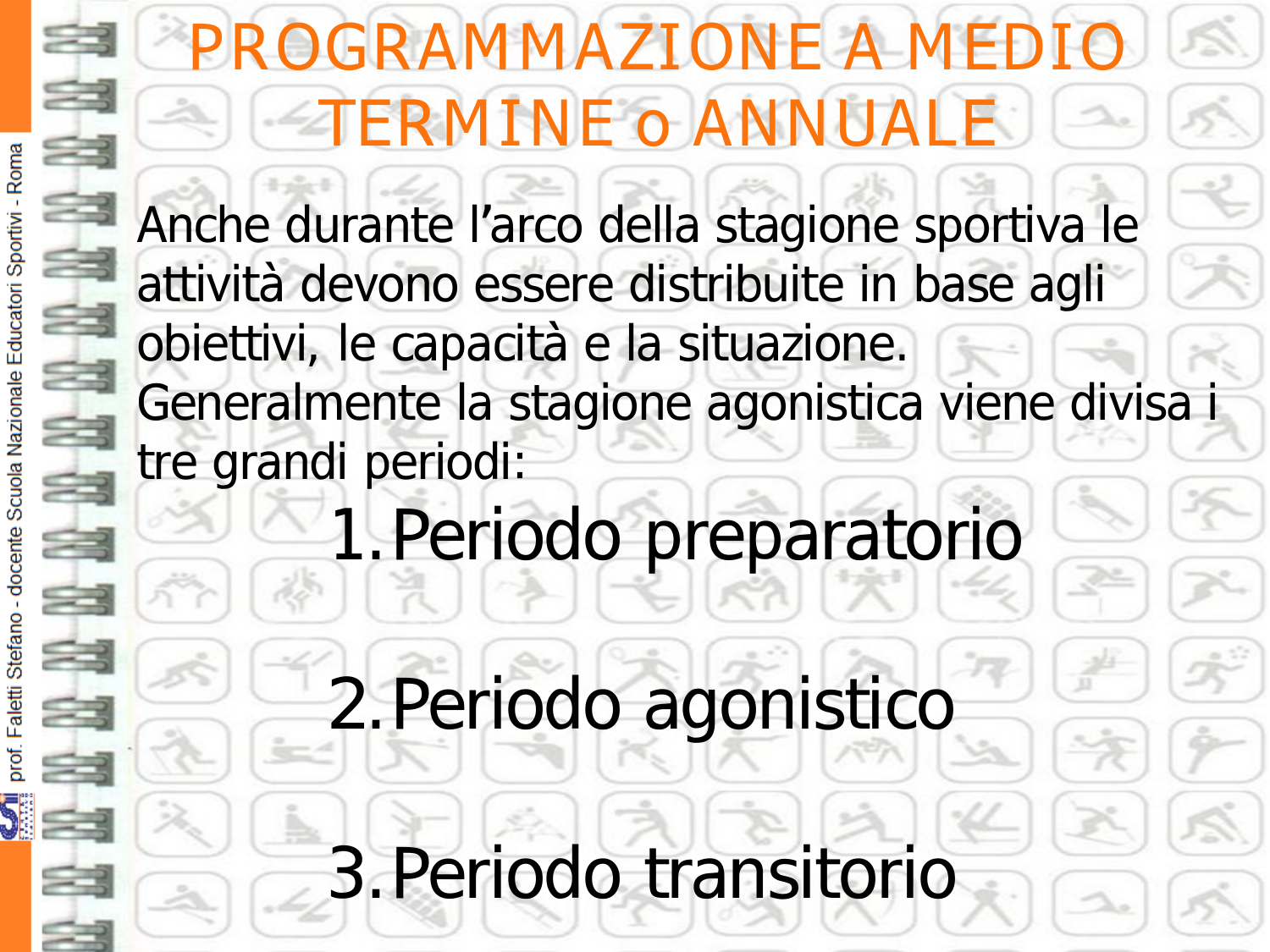

PROGRAMMAZIONE A MEDIO TERMINE o ANNUALE
Anche durante l’arco della stagione sportiva le attività devono essere distribuite in base agli obiettivi, le capacità e la situazione.
Generalmente la stagione agonistica viene divisa i tre grandi periodi:
Periodo preparatorio

Periodo agonistico

Periodo transitorio